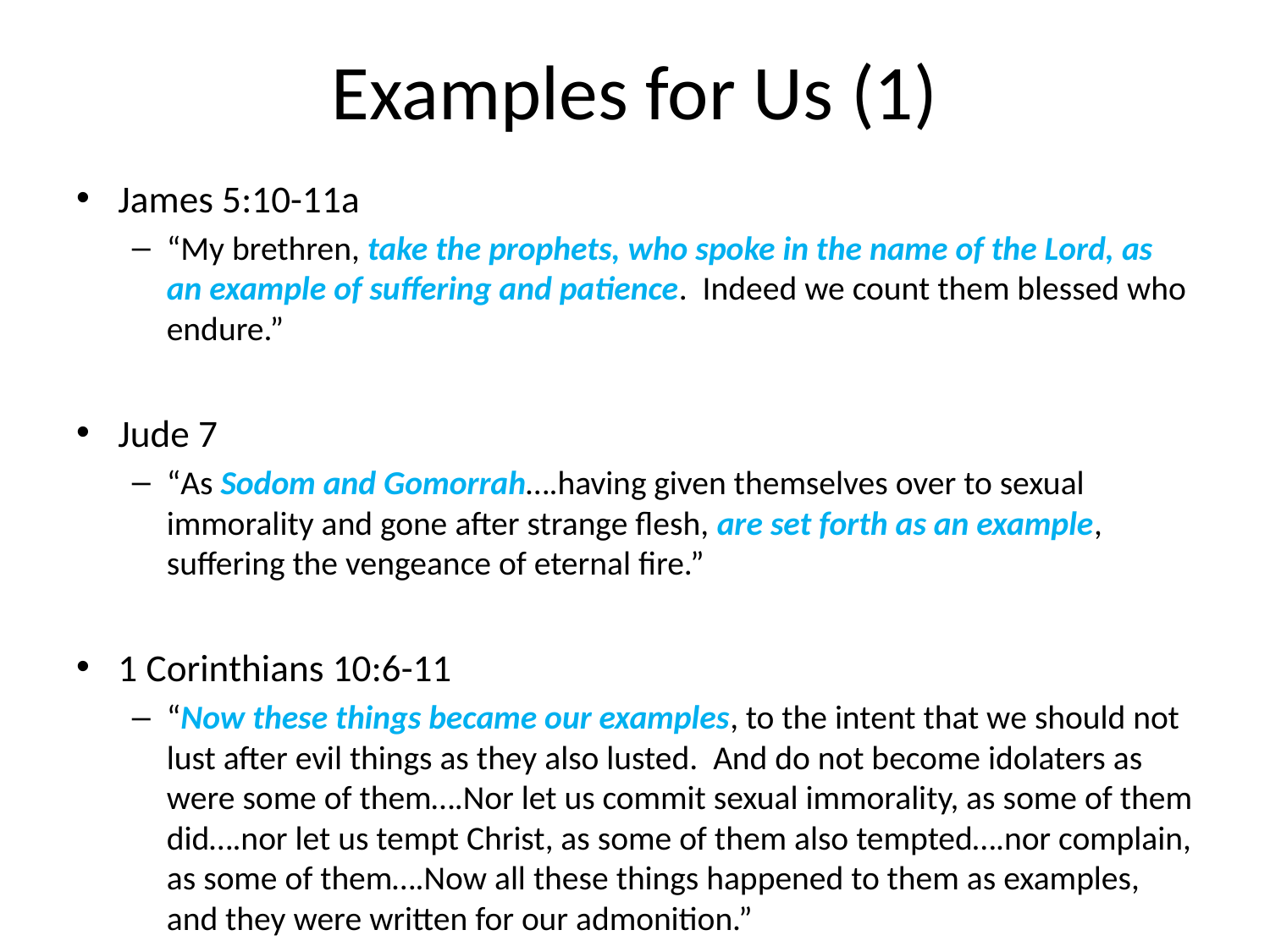

# Examples for Us (1)
James 5:10-11a
“My brethren, take the prophets, who spoke in the name of the Lord, as an example of suffering and patience.  Indeed we count them blessed who endure.”

Jude 7
“As Sodom and Gomorrah….having given themselves over to sexual immorality and gone after strange flesh, are set forth as an example, suffering the vengeance of eternal fire.”

1 Corinthians 10:6-11
“Now these things became our examples, to the intent that we should not lust after evil things as they also lusted.  And do not become idolaters as were some of them….Nor let us commit sexual immorality, as some of them did….nor let us tempt Christ, as some of them also tempted….nor complain, as some of them….Now all these things happened to them as examples, and they were written for our admonition.”